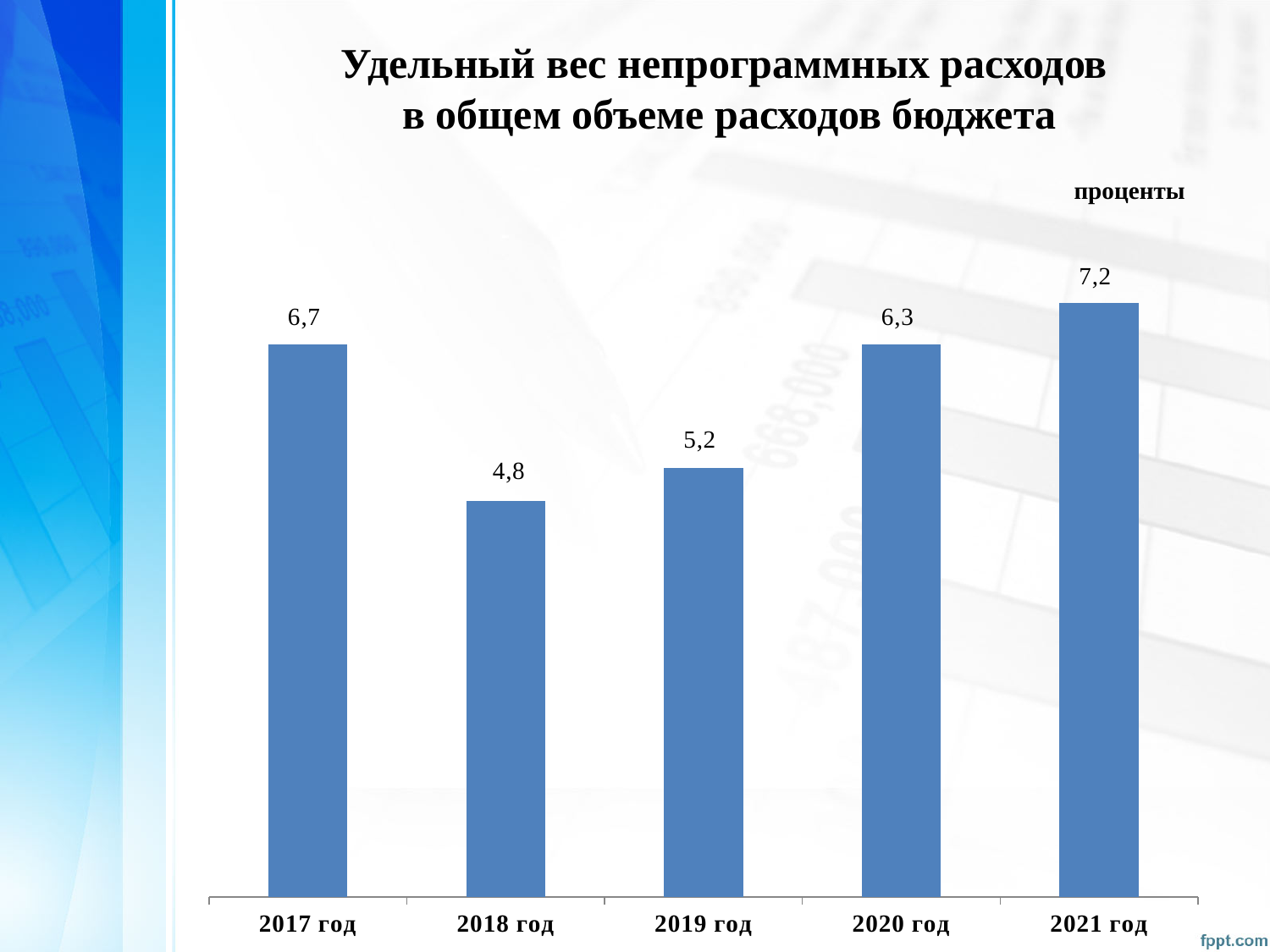

Удельный вес непрограммных расходов
в общем объеме расходов бюджета
проценты

### Chart

| Category | Непрограммные расходы % |
|---|---|
| 2017 год | 0.067 |
| 2018 год | 0.048 |
| 2019 год | 0.052 |
| 2020 год | 0.067 |
| 2021 год | 0.072 |